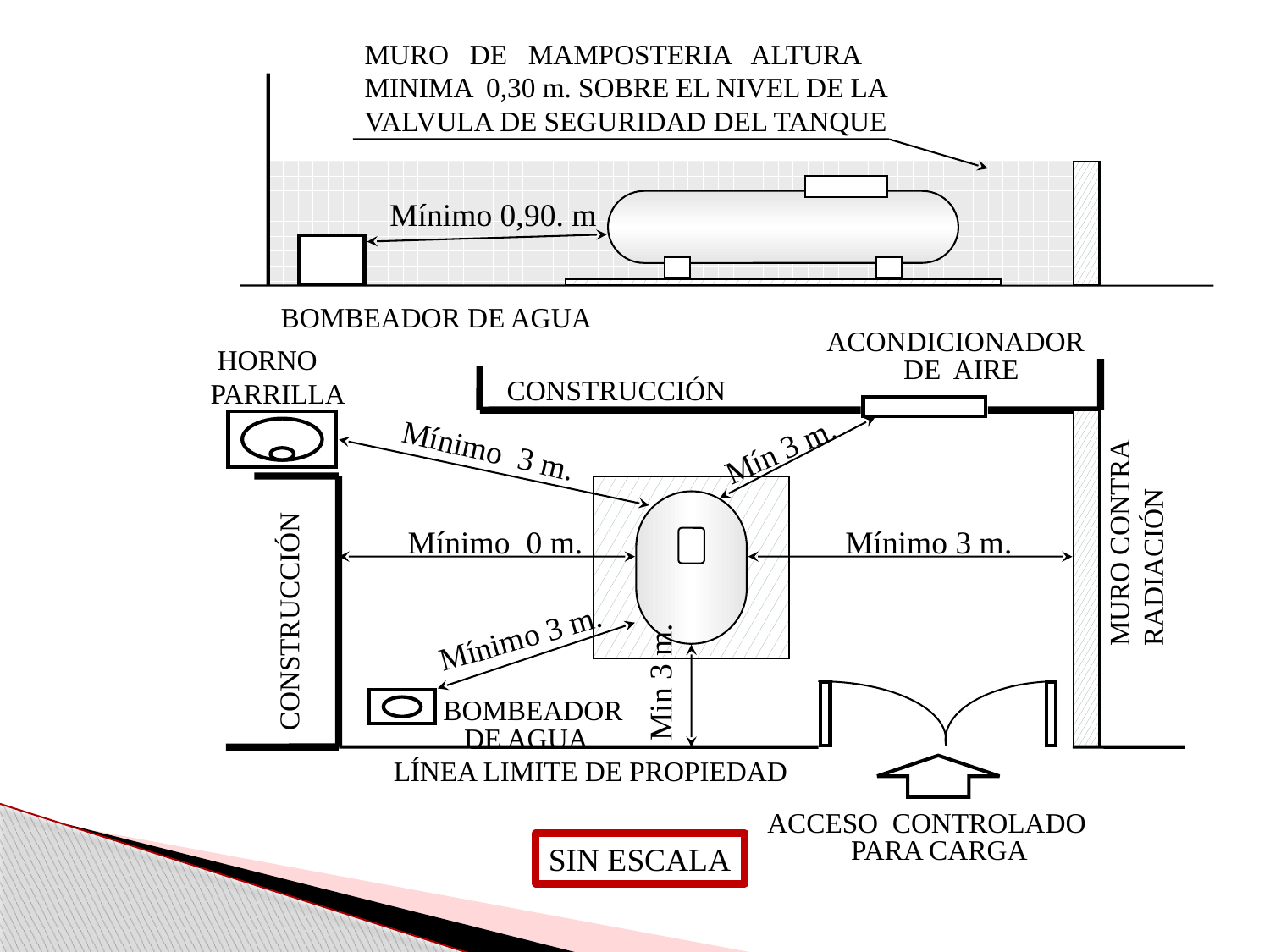

MURO   DE   MAMPOSTERIA   ALTURA
 MINIMA  0,30 m. SOBRE EL NIVEL DE LA
 VALVULA DE SEGURIDAD DEL TANQUE

Mínimo 0,90. m

BOMBEADOR DE AGUA
ACONDICIONADOR
           DE  AIRE
 HORNO  PARRILLA

CONSTRUCCIÓN

Mín 3 m.

MURO CONTRA RADIACIÓN
Mínimo  3 m.

Mínimo  0 m.
Mínimo 3 m.

CONSTRUCCIÓN
Mínimo 3 m.

Min 3 m.

 BOMBEADOR
    DE AGUA

LÍNEA LIMITE DE PROPIEDAD

 ACCESO  CONTROLADO
             PARA CARGA
SIN ESCALA